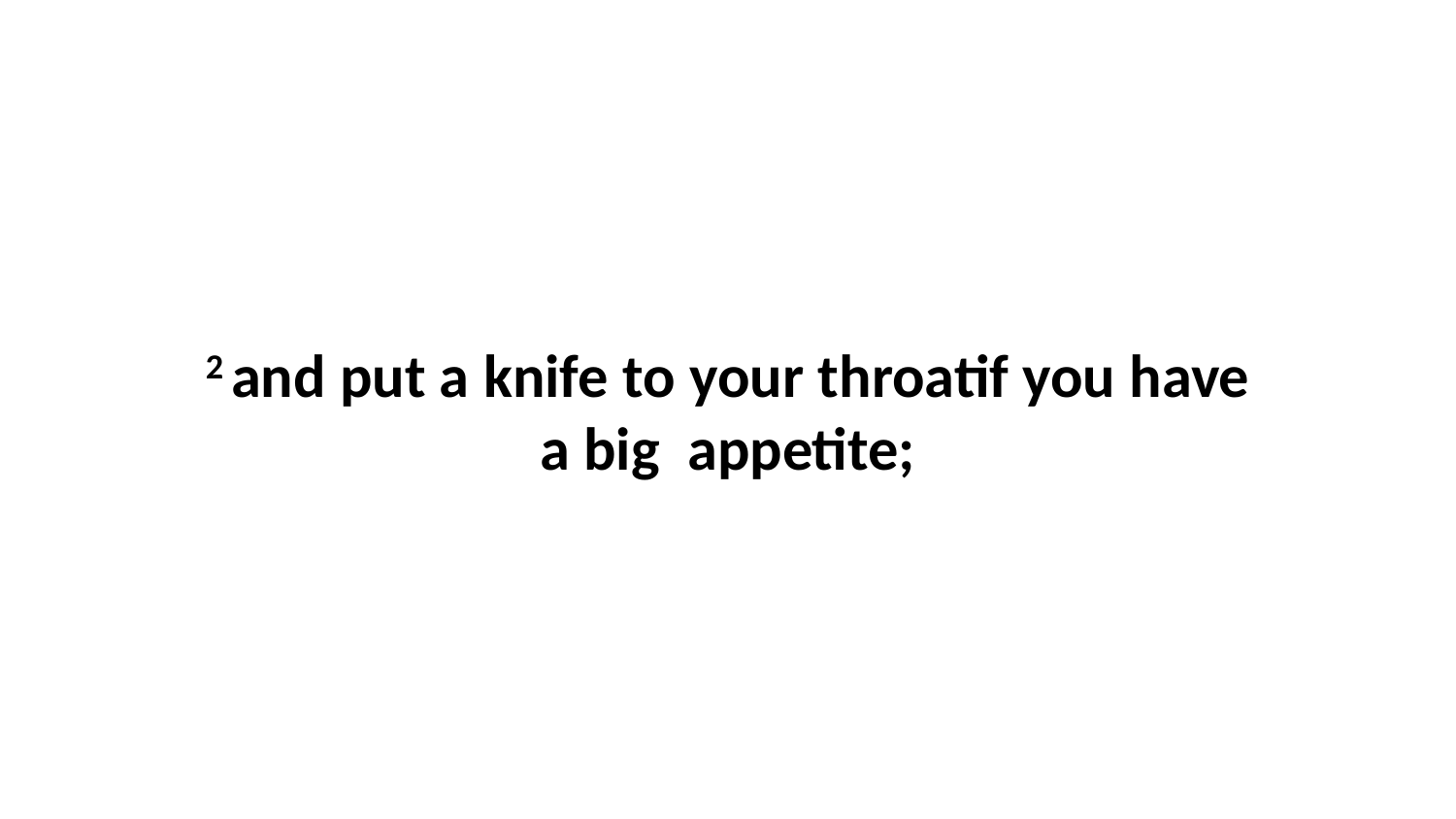

2 and put a knife to your throatif you have a big  appetite;